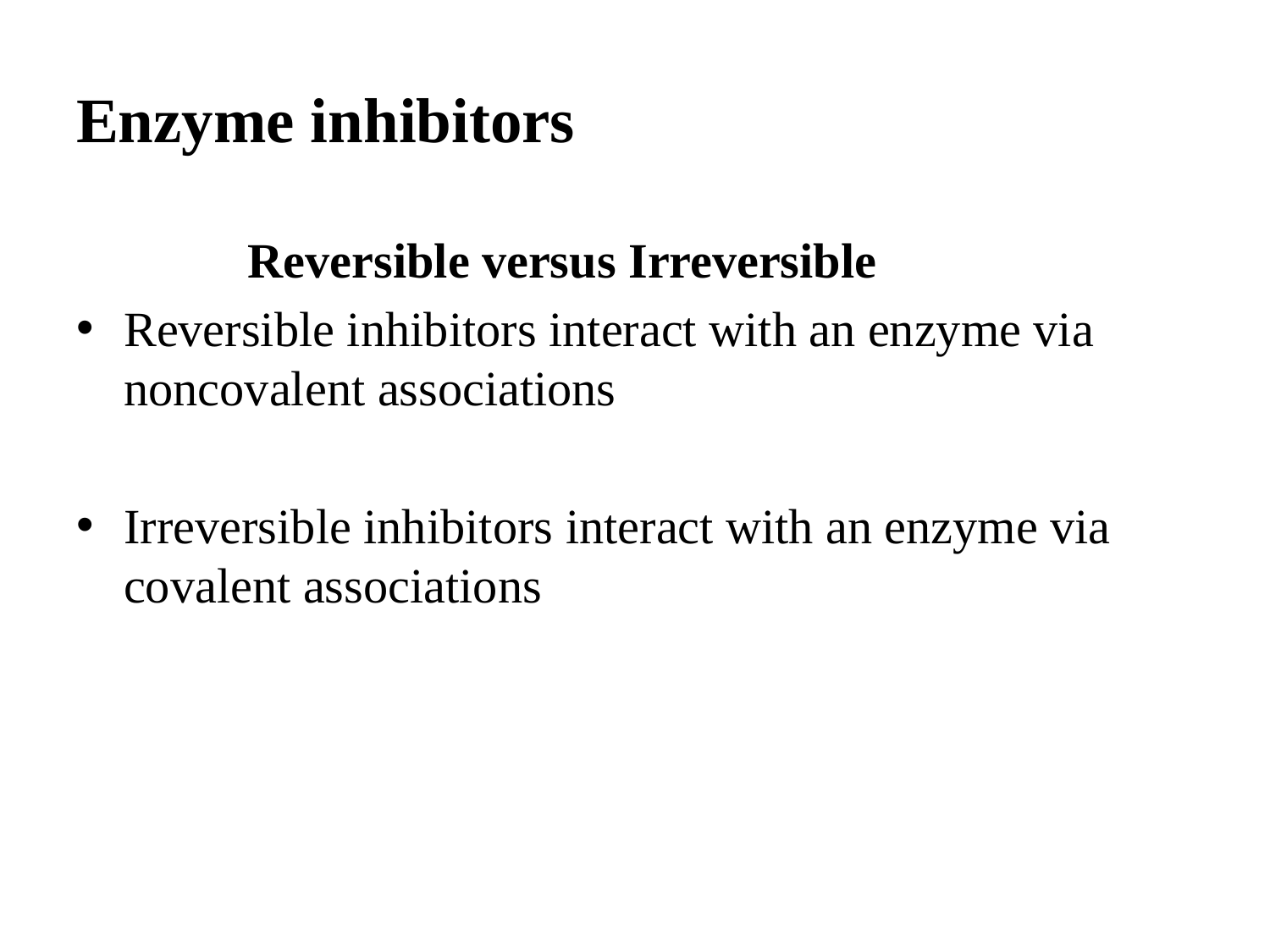

# Enzyme inhibitors
              Reversible versus Irreversible
Reversible inhibitors interact with an enzyme via noncovalent associations

Irreversible inhibitors interact with an enzyme via covalent associations